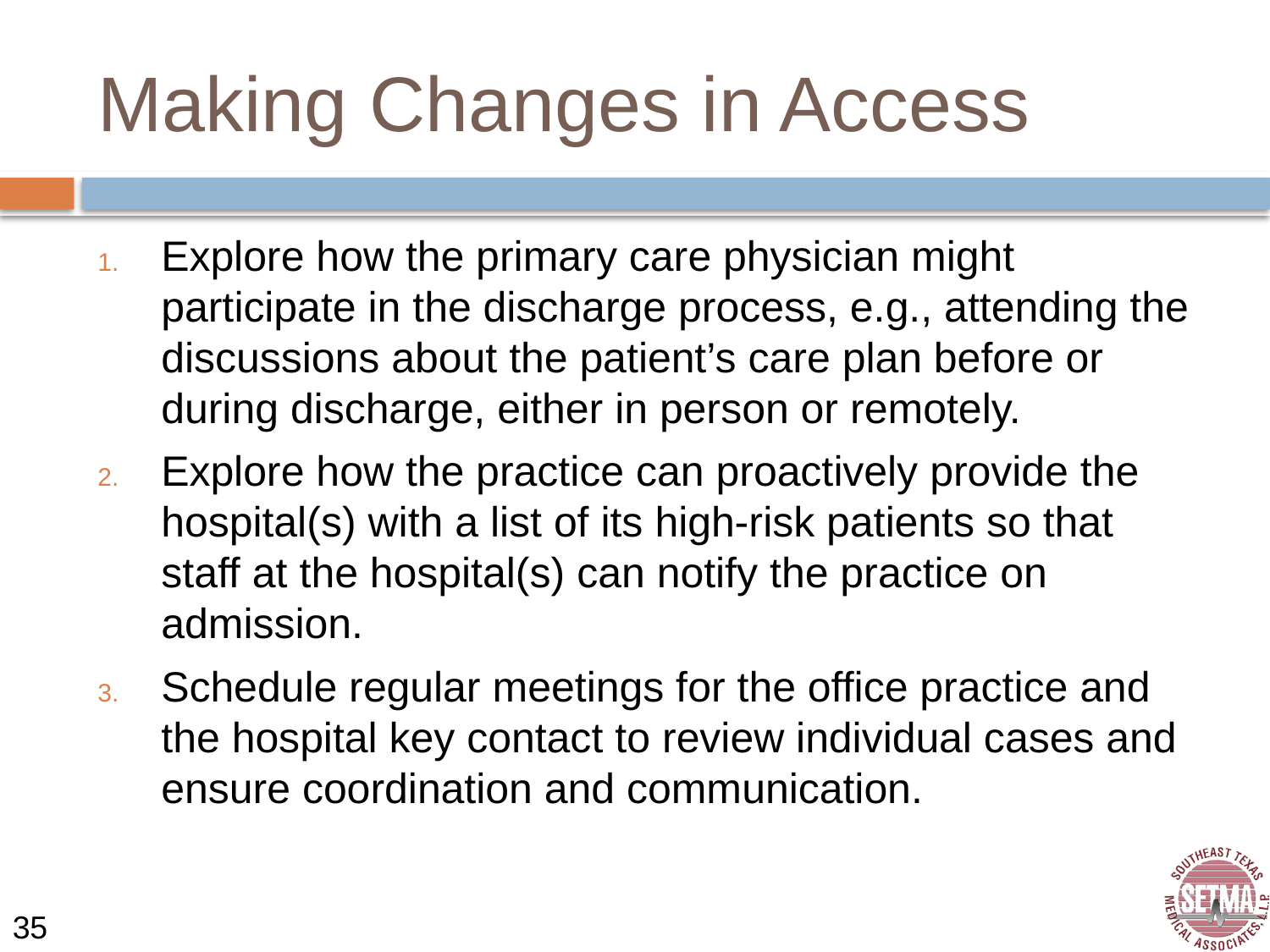

# Making Changes in Access
Explore how the primary care physician might participate in the discharge process, e.g., attending the discussions about the patient’s care plan before or during discharge, either in person or remotely.
Explore how the practice can proactively provide the hospital(s) with a list of its high-risk patients so that staff at the hospital(s) can notify the practice on admission.
Schedule regular meetings for the office practice and the hospital key contact to review individual cases and ensure coordination and communication.